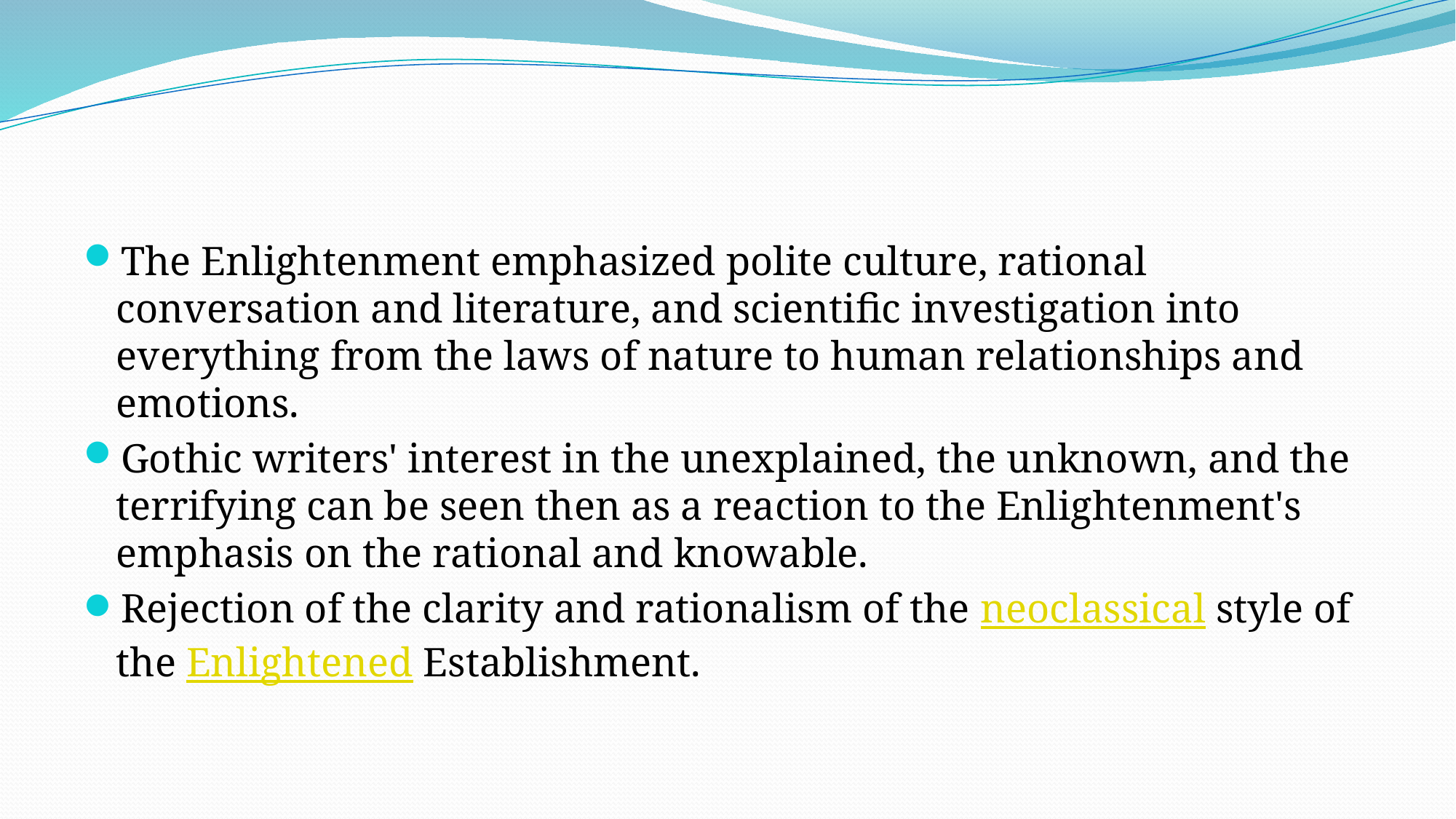

#
The Enlightenment emphasized polite culture, rational conversation and literature, and scientific investigation into everything from the laws of nature to human relationships and emotions.
Gothic writers' interest in the unexplained, the unknown, and the terrifying can be seen then as a reaction to the Enlightenment's emphasis on the rational and knowable.
Rejection of the clarity and rationalism of the neoclassical style of the Enlightened Establishment.